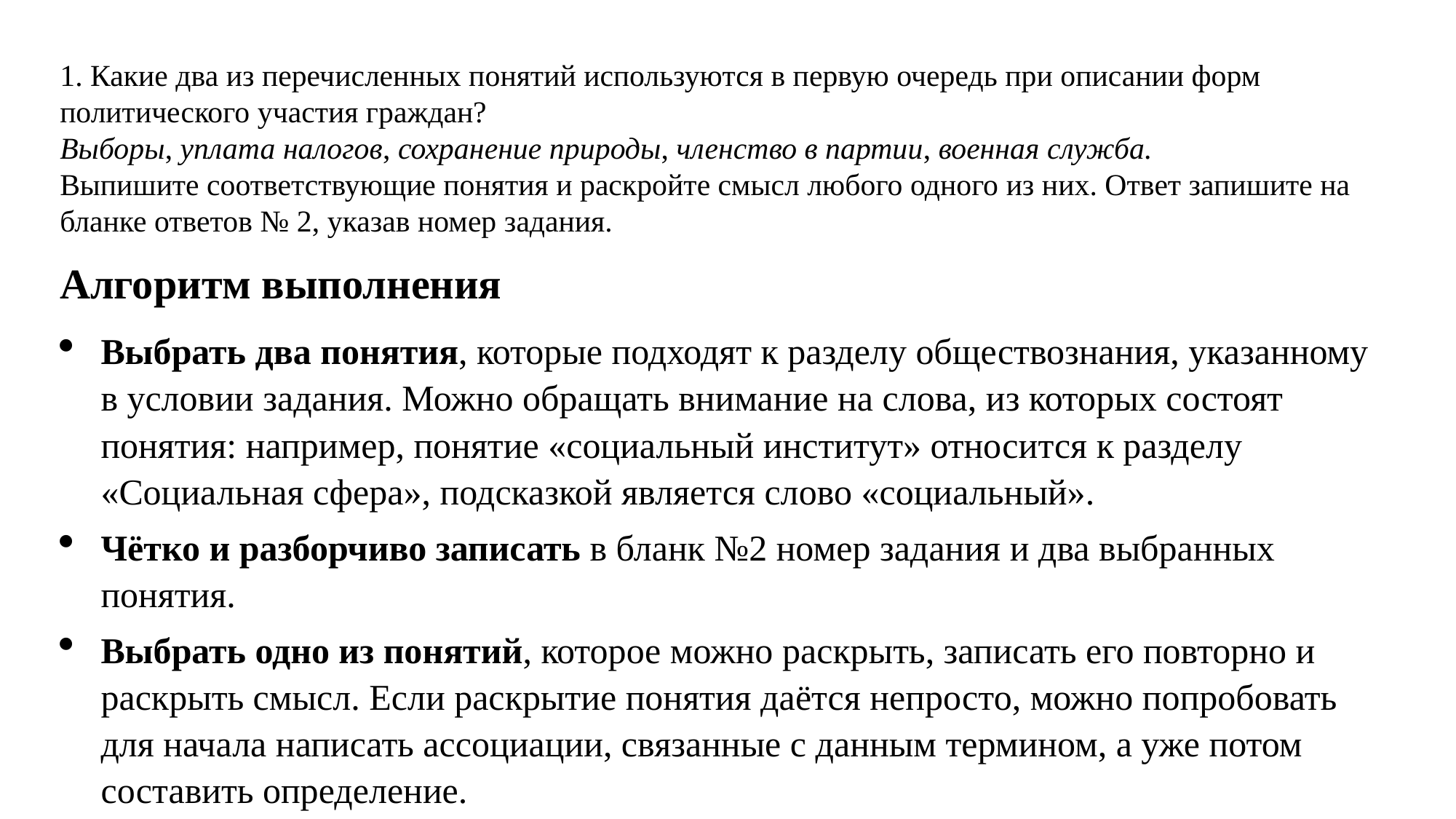

1. Какие два из перечисленных понятий используются в первую очередь при описании форм политического участия граждан?
Выборы, уплата налогов, сохранение природы, членство в партии, военная служба.
Выпишите соответствующие понятия и раскройте смысл любого одного из них. Ответ запишите на бланке ответов № 2, указав номер задания.
Алгоритм выполнения
Выбрать два понятия, которые подходят к разделу обществознания, указанному в условии задания. Можно обращать внимание на слова, из которых состоят понятия: например, понятие «социальный институт» относится к разделу «Социальная сфера», подсказкой является слово «социальный».
Чётко и разборчиво записать в бланк №2 номер задания и два выбранных понятия.
Выбрать одно из понятий, которое можно раскрыть, записать его повторно и раскрыть смысл. Если раскрытие понятия даётся непросто, можно попробовать для начала написать ассоциации, связанные с данным термином, а уже потом составить определение.